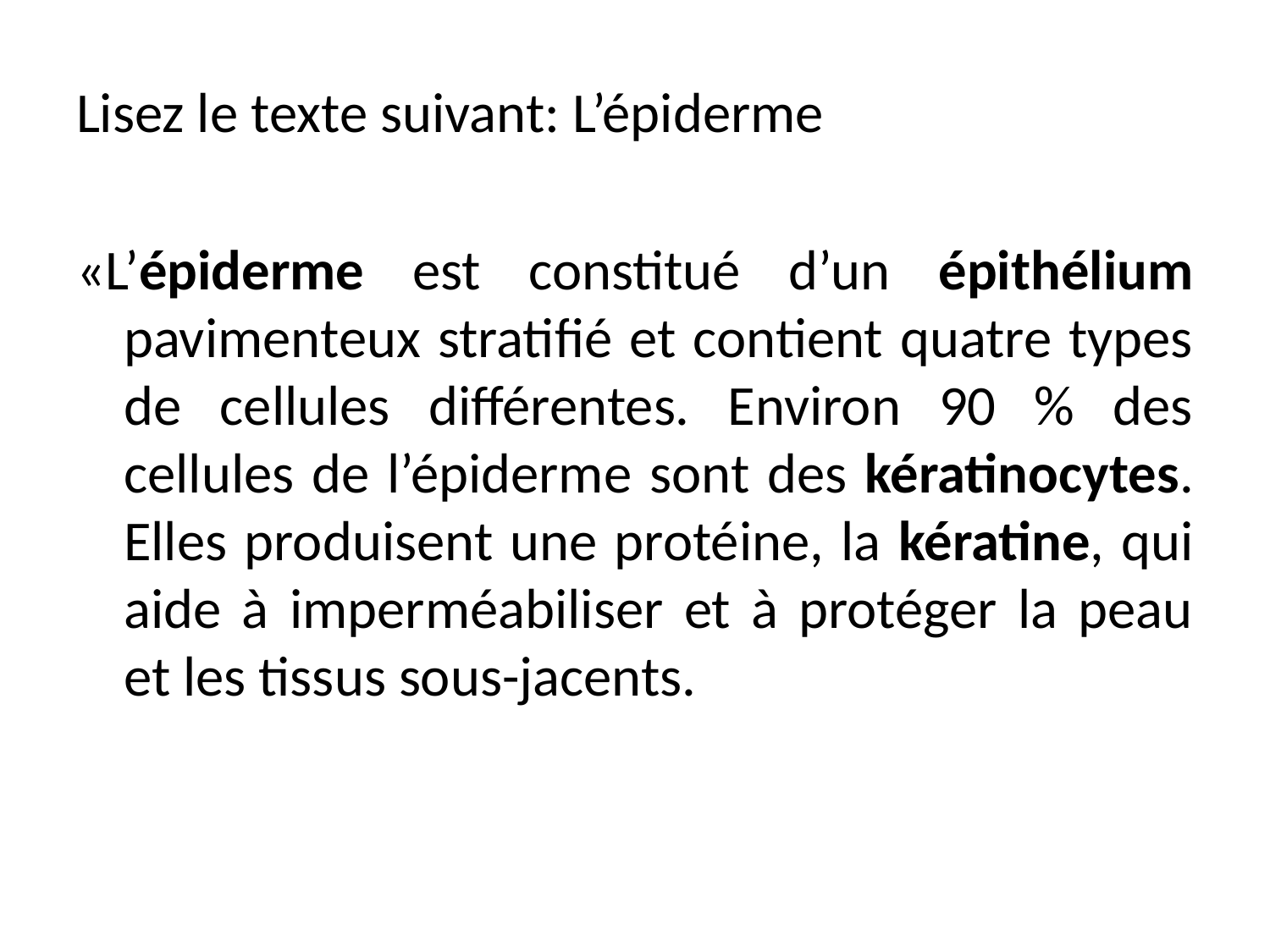

Lisez le texte suivant: L’épiderme

«L’épiderme est constitué d’un épithélium pavimenteux stratifié et contient quatre types de cellules différentes. Environ 90 % des cellules de l’épiderme sont des kératinocytes. Elles produisent une protéine, la kératine, qui aide à imperméabiliser et à protéger la peau et les tissus sous-jacents.